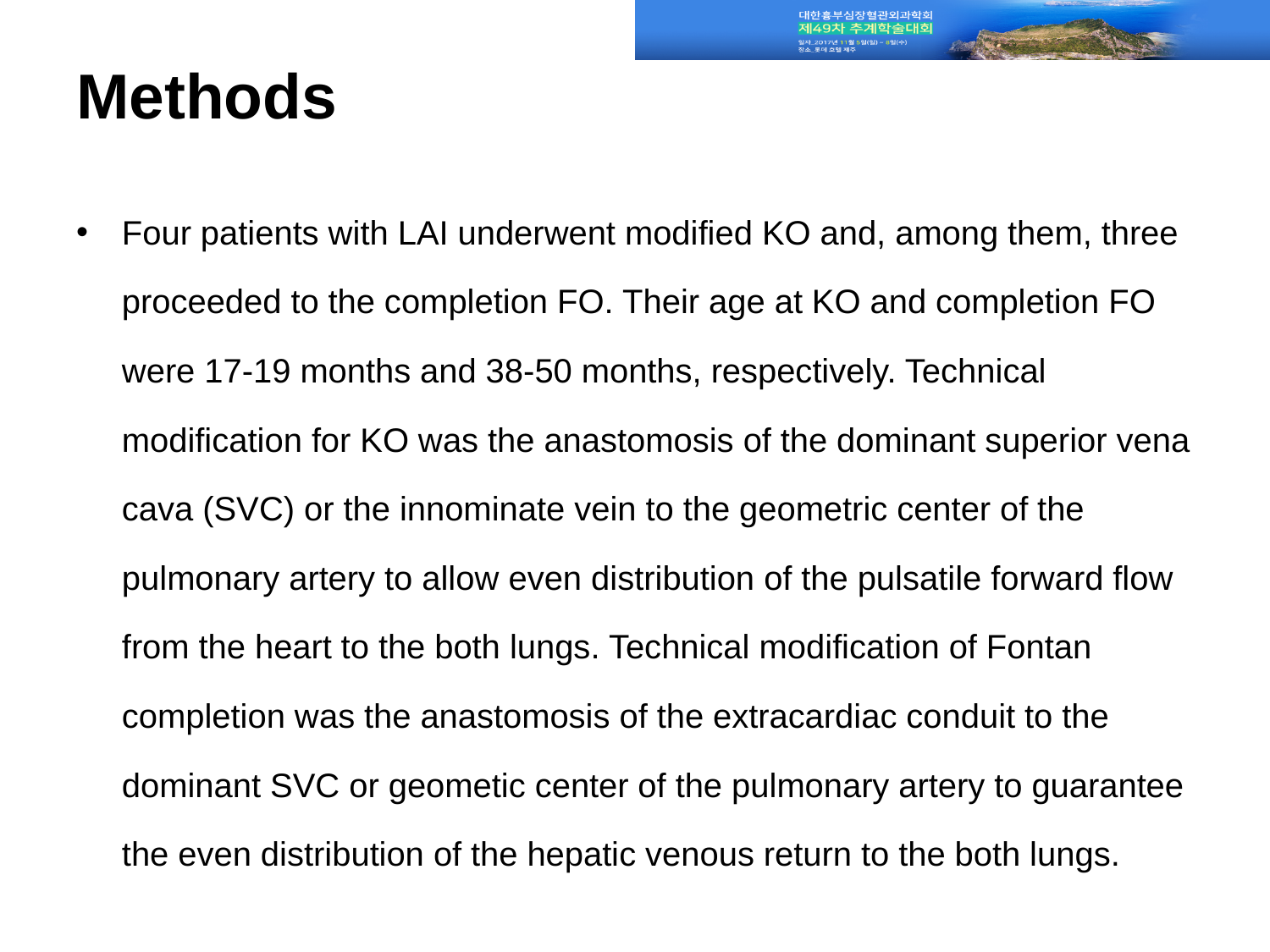

# Methods
Four patients with LAI underwent modified KO and, among them, three proceeded to the completion FO. Their age at KO and completion FO were 17-19 months and 38-50 months, respectively. Technical modification for KO was the anastomosis of the dominant superior vena cava (SVC) or the innominate vein to the geometric center of the pulmonary artery to allow even distribution of the pulsatile forward flow from the heart to the both lungs. Technical modification of Fontan completion was the anastomosis of the extracardiac conduit to the dominant SVC or geometic center of the pulmonary artery to guarantee the even distribution of the hepatic venous return to the both lungs.